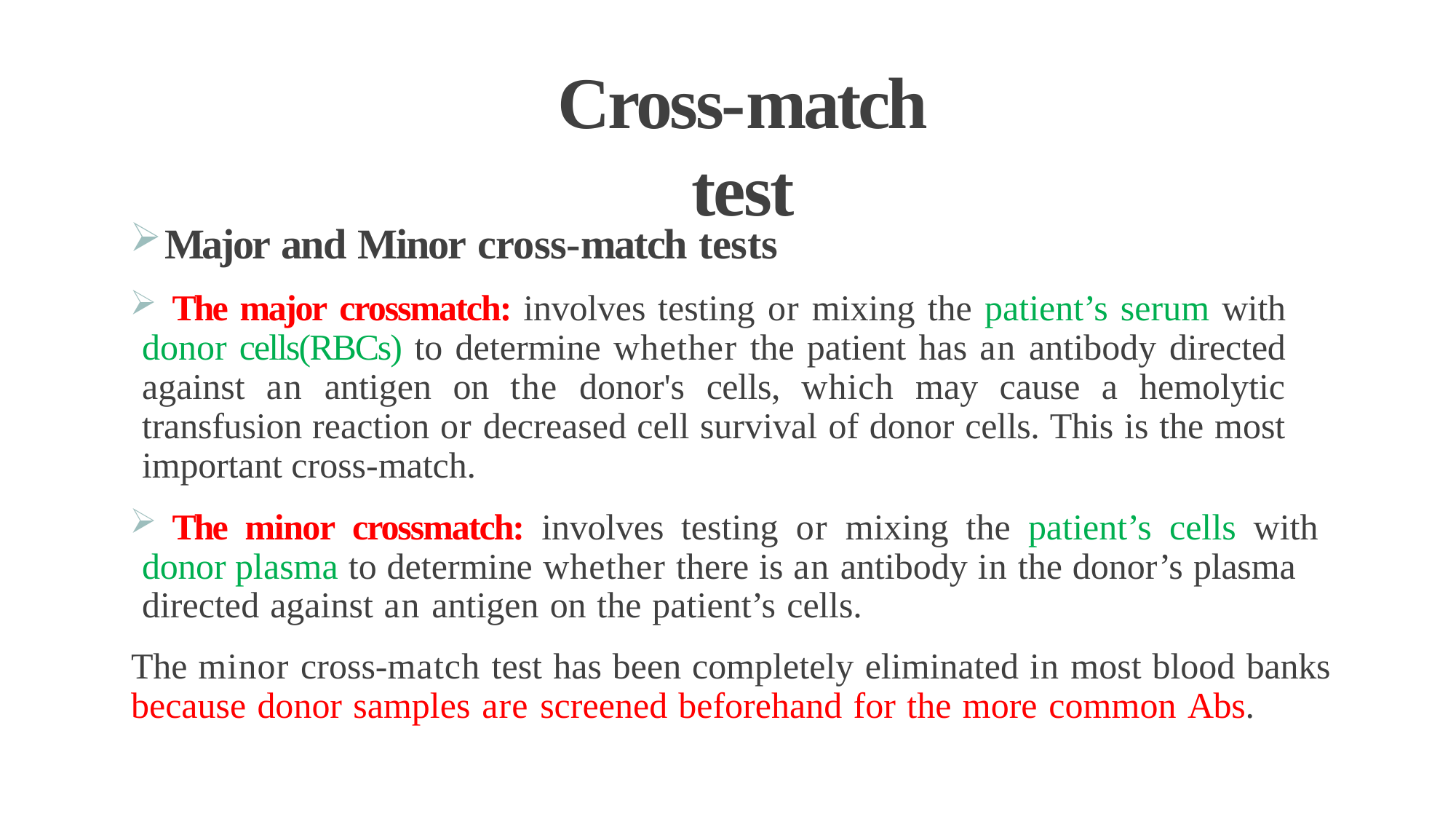

# Cross-match test
Major and Minor cross-match tests
	The major crossmatch: involves testing or mixing the patient’s serum with donor cells(RBCs) to determine whether the patient has an antibody directed against an antigen on the donor's cells, which may cause a hemolytic transfusion reaction or decreased cell survival of donor cells. This is the most important cross-match.
	The minor crossmatch: involves testing or mixing the patient’s cells with donor plasma to determine whether there is an antibody in the donor’s plasma
directed against an antigen on the patient’s cells.
The minor cross-match test has been completely eliminated in most blood banks because donor samples are screened beforehand for the more common Abs.